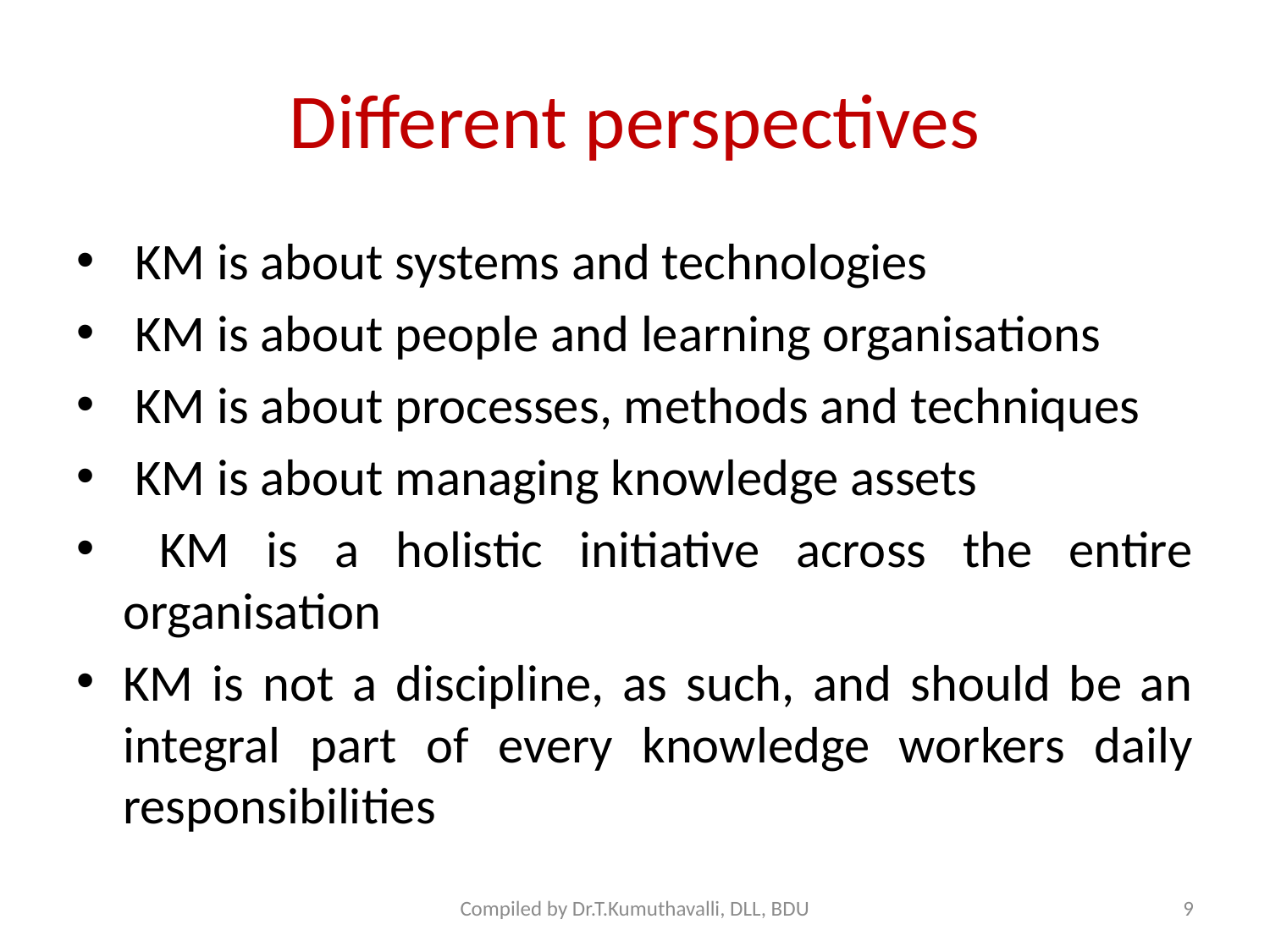

# Different perspectives
 KM is about systems and technologies
 KM is about people and learning organisations
 KM is about processes, methods and techniques
 KM is about managing knowledge assets
 KM is a holistic initiative across the entire organisation
KM is not a discipline, as such, and should be an integral part of every knowledge workers daily responsibilities

Compiled by Dr.T.Kumuthavalli, DLL, BDU
9